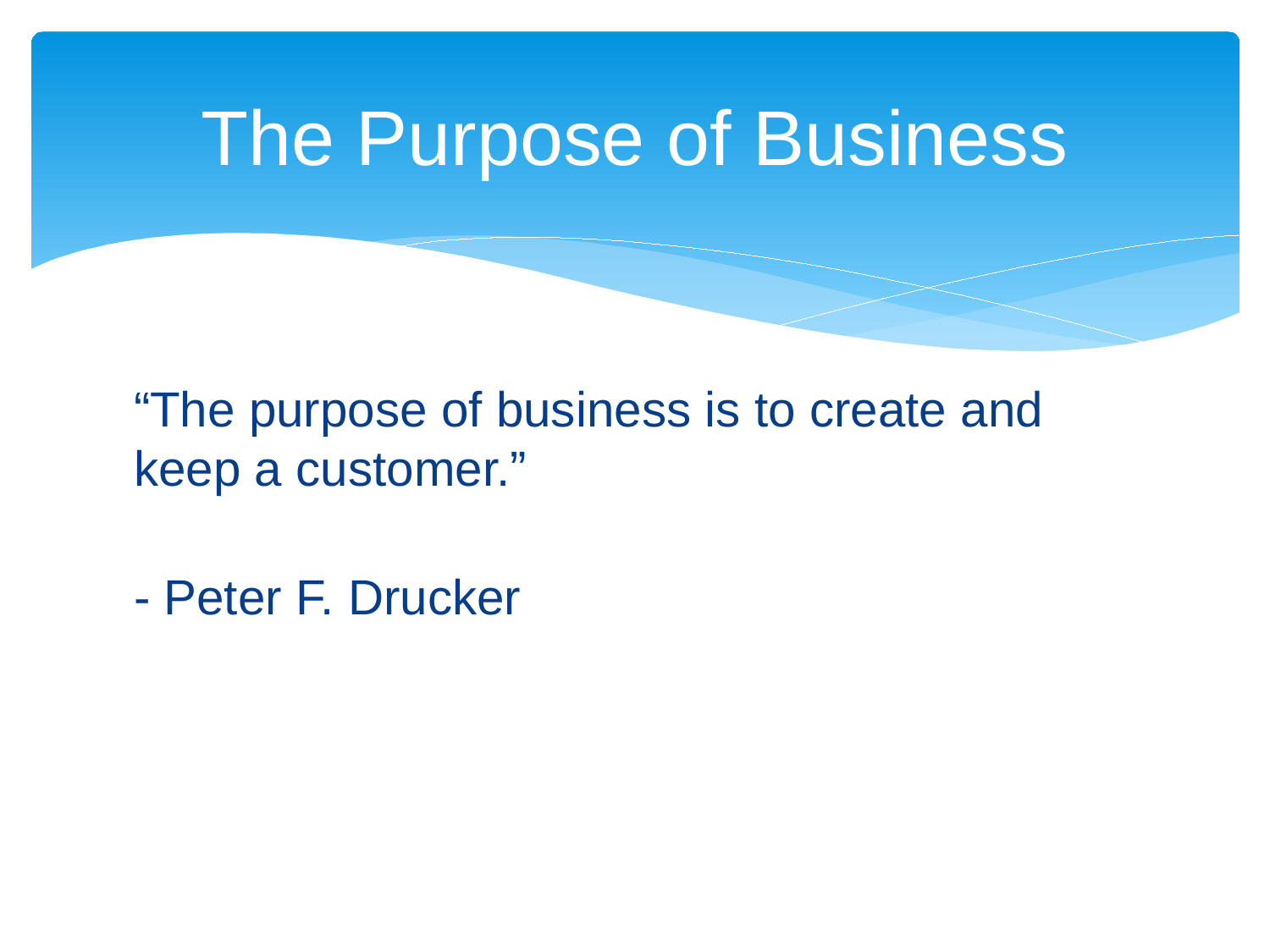

# The Purpose of Business
“The purpose of business is to create and keep a customer.”
- Peter F. Drucker